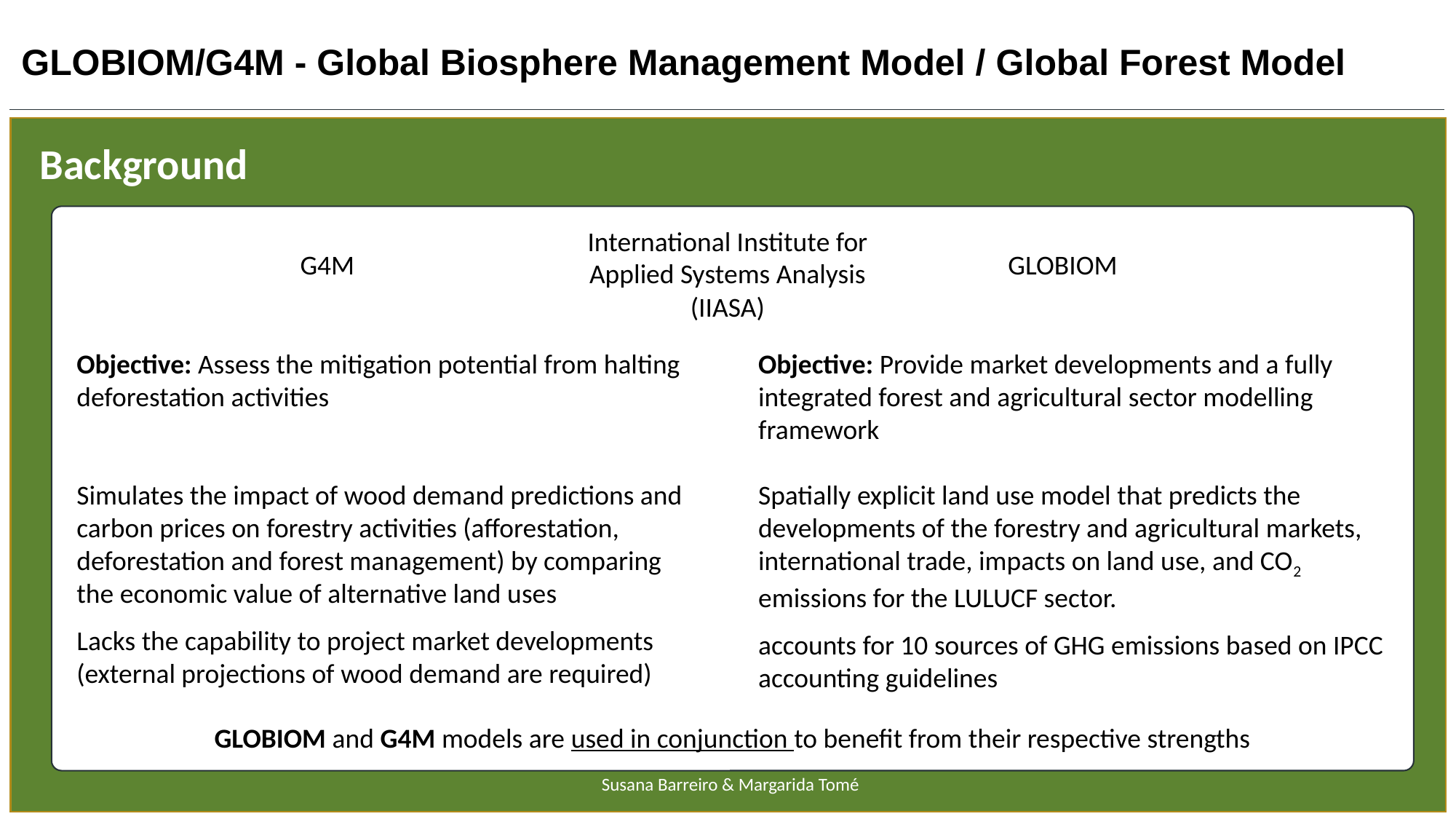

Background

                                      G4M                                                                                                          GLOBIOM

GLOBIOM and G4M models are used in conjunction to benefit from their respective strengths

International Institute for Applied Systems Analysis (IIASA)
Objective: Assess the mitigation potential from halting deforestation activities

Simulates the impact of wood demand predictions and carbon prices on forestry activities (afforestation, deforestation and forest management) by comparing the economic value of alternative land uses

Lacks the capability to project market developments (external projections of wood demand are required)
Objective: Provide market developments and a fully integrated forest and agricultural sector modelling framework

Spatially explicit land use model that predicts the developments of the forestry and agricultural markets, international trade, impacts on land use, and CO2 emissions for the LULUCF sector.

accounts for 10 sources of GHG emissions based on IPCC accounting guidelines